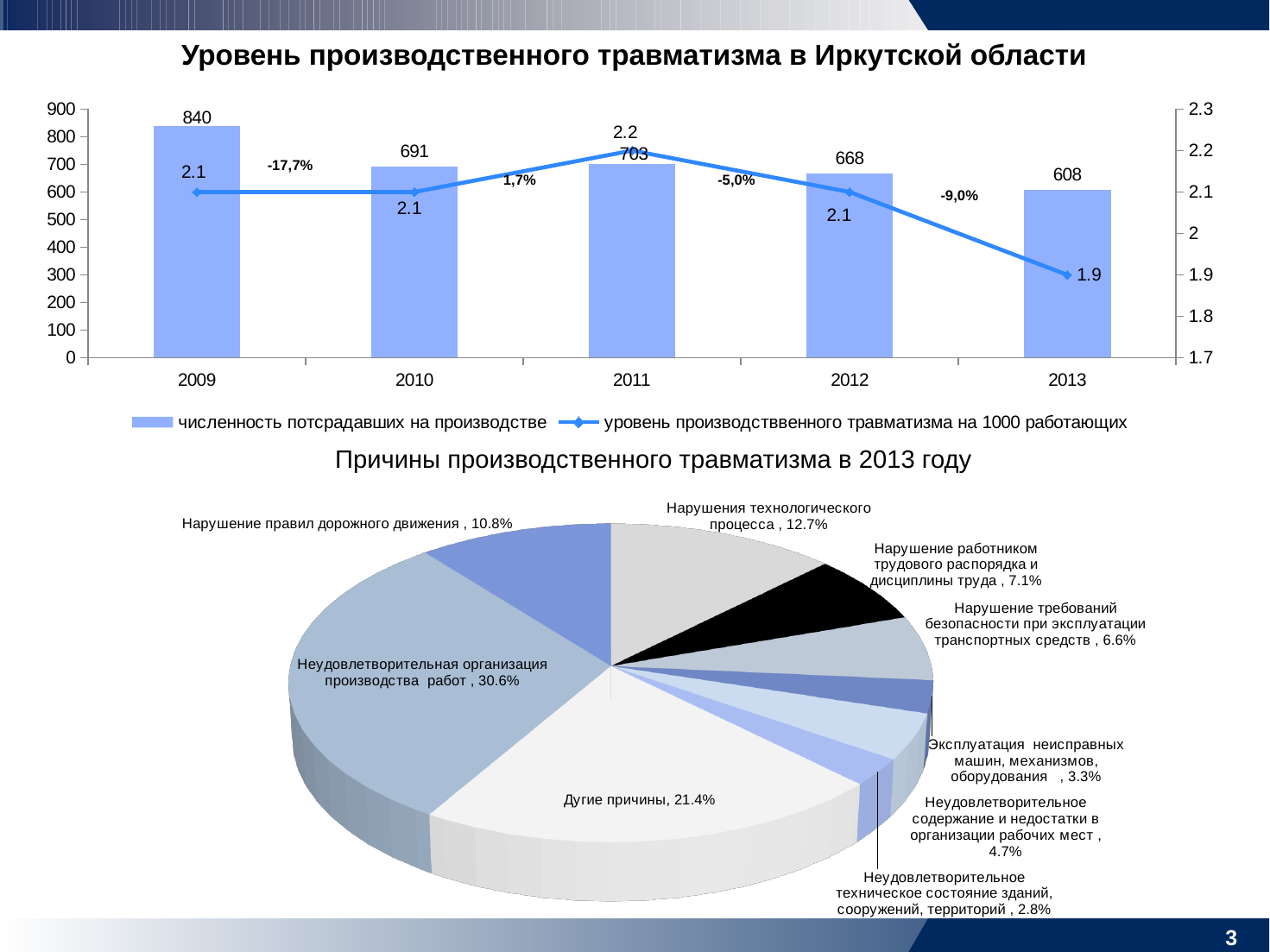

Уровень производственного травматизма в Иркутской области

### Chart

| Category | численность потсрадавших на производстве | уровень производстввенного травматизма на 1000 работающих |
|---|---|---|
| 2009 | 840.0 | 2.1 |
| 2010 | 691.0 | 2.1 |
| 2011 | 703.0 | 2.2 |
| 2012 | 668.0 | 2.1 |
| 2013 | 608.0 | 1.9000000000000001 |
-17,7%
1,7%
-5,0%
-9,0%
Причины производственного травматизма в 2013 году

[unsupported chart]

3